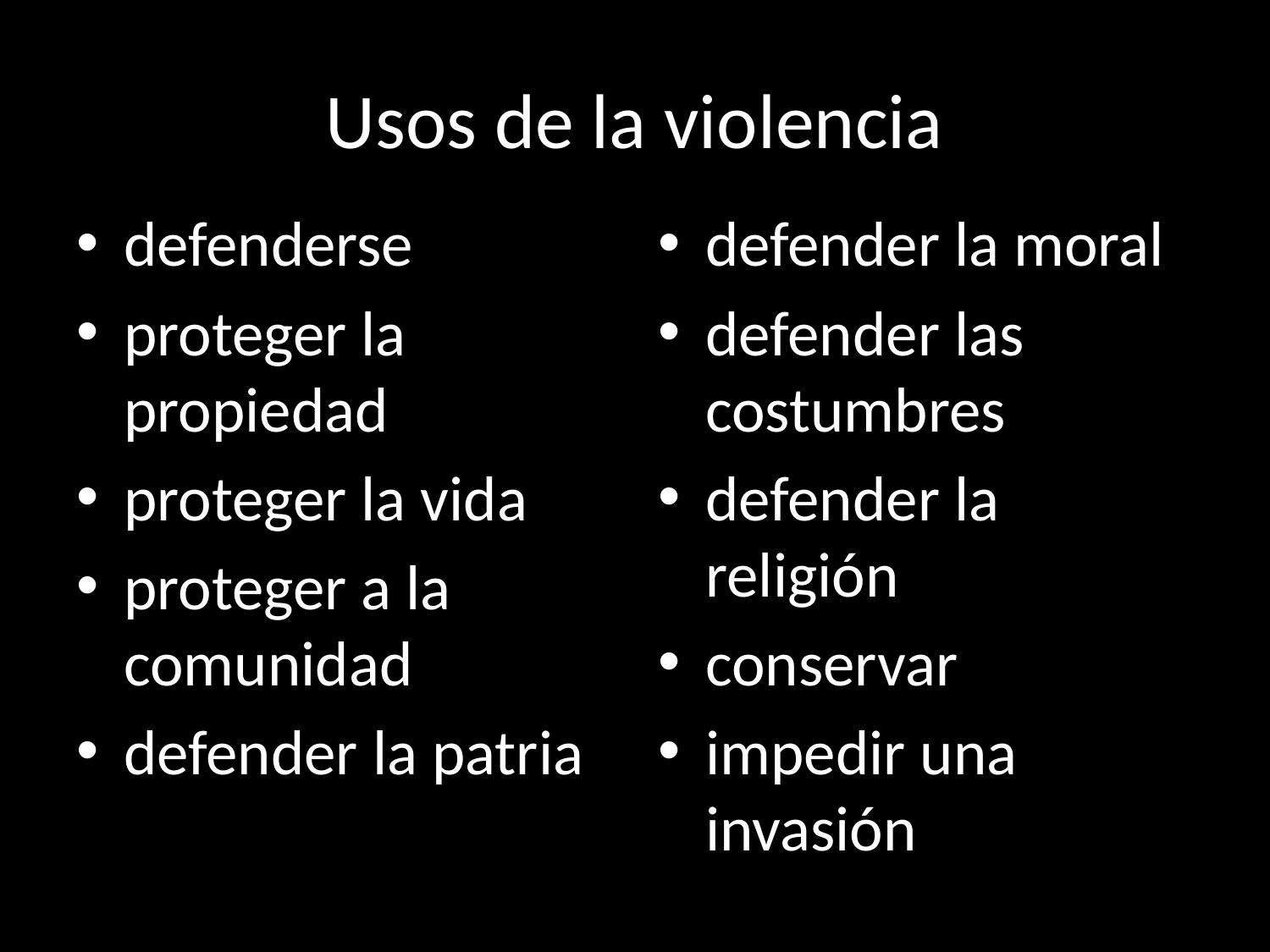

# Usos de la violencia
defenderse
proteger la propiedad
proteger la vida
proteger a la comunidad
defender la patria
defender la moral
defender las costumbres
defender la religión
conservar
impedir una invasión